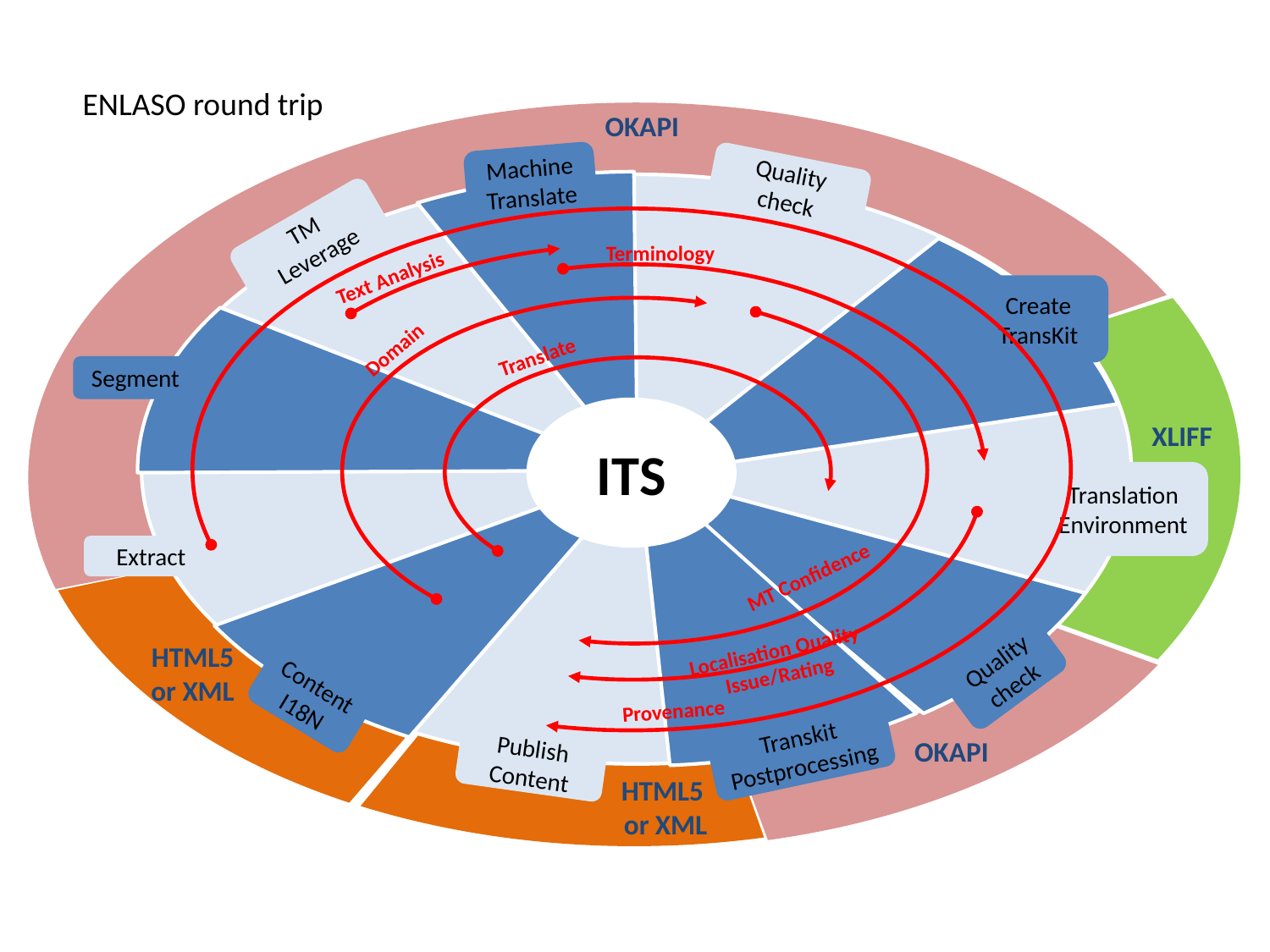

ENLASO round trip

OKAPI

Machine Translate
Quality check

TM Leverage
Terminology

Text Analysis

Create TransKit

Domain
Translate
Segment

ITS
XLIFF
Translation Environment
Extract
MT Confidence
Localisation Quality Issue/Rating
HTML5
or XML
Quality check
Content I18N
Provenance
Transkit Postprocessing
OKAPI
Publish Content
HTML5
or XML